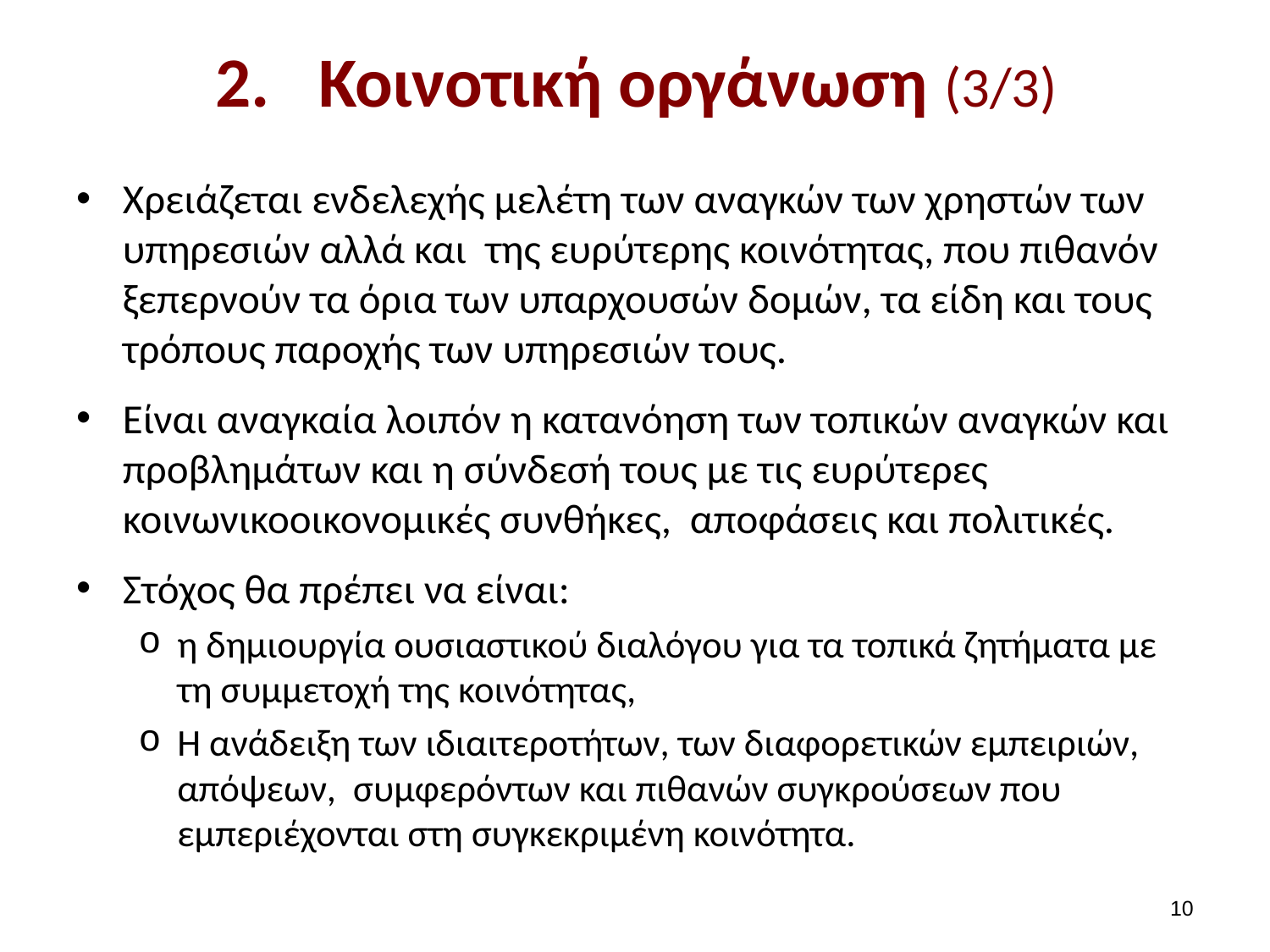

# Κοινοτική οργάνωση (3/3)
Χρειάζεται ενδελεχής μελέτη των αναγκών των χρηστών των υπηρεσιών αλλά και  της ευρύτερης κοινότητας, που πιθανόν ξεπερνούν τα όρια των υπαρχουσών δομών, τα είδη και τους τρόπους παροχής των υπηρεσιών τους.
Είναι αναγκαία λοιπόν η κατανόηση των τοπικών αναγκών και προβλημάτων και η σύνδεσή τους με τις ευρύτερες κοινωνικοοικονομικές συνθήκες,  αποφάσεις και πολιτικές.
Στόχος θα πρέπει να είναι:
η δημιουργία ουσιαστικού διαλόγου για τα τοπικά ζητήματα με τη συμμετοχή της κοινότητας,
Η ανάδειξη των ιδιαιτεροτήτων, των διαφορετικών εμπειριών, απόψεων,  συμφερόντων και πιθανών συγκρούσεων που εμπεριέχονται στη συγκεκριμένη κοινότητα.

10